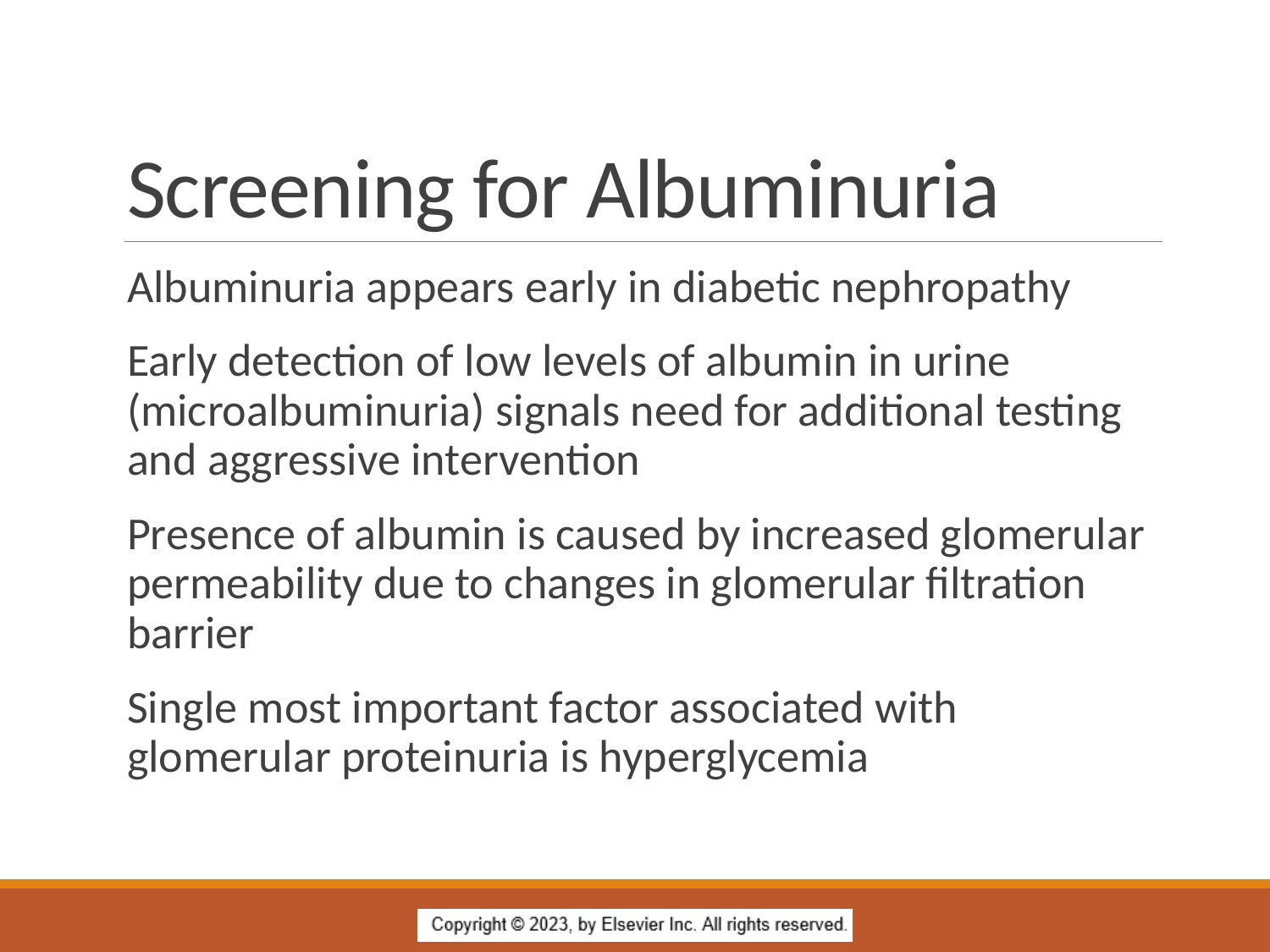

# Screening for Albuminuria
Albuminuria appears early in diabetic nephropathy
Early detection of low levels of albumin in urine (microalbuminuria) signals need for additional testing and aggressive intervention
Presence of albumin is caused by increased glomerular permeability due to changes in glomerular filtration barrier
Single most important factor associated with glomerular proteinuria is hyperglycemia